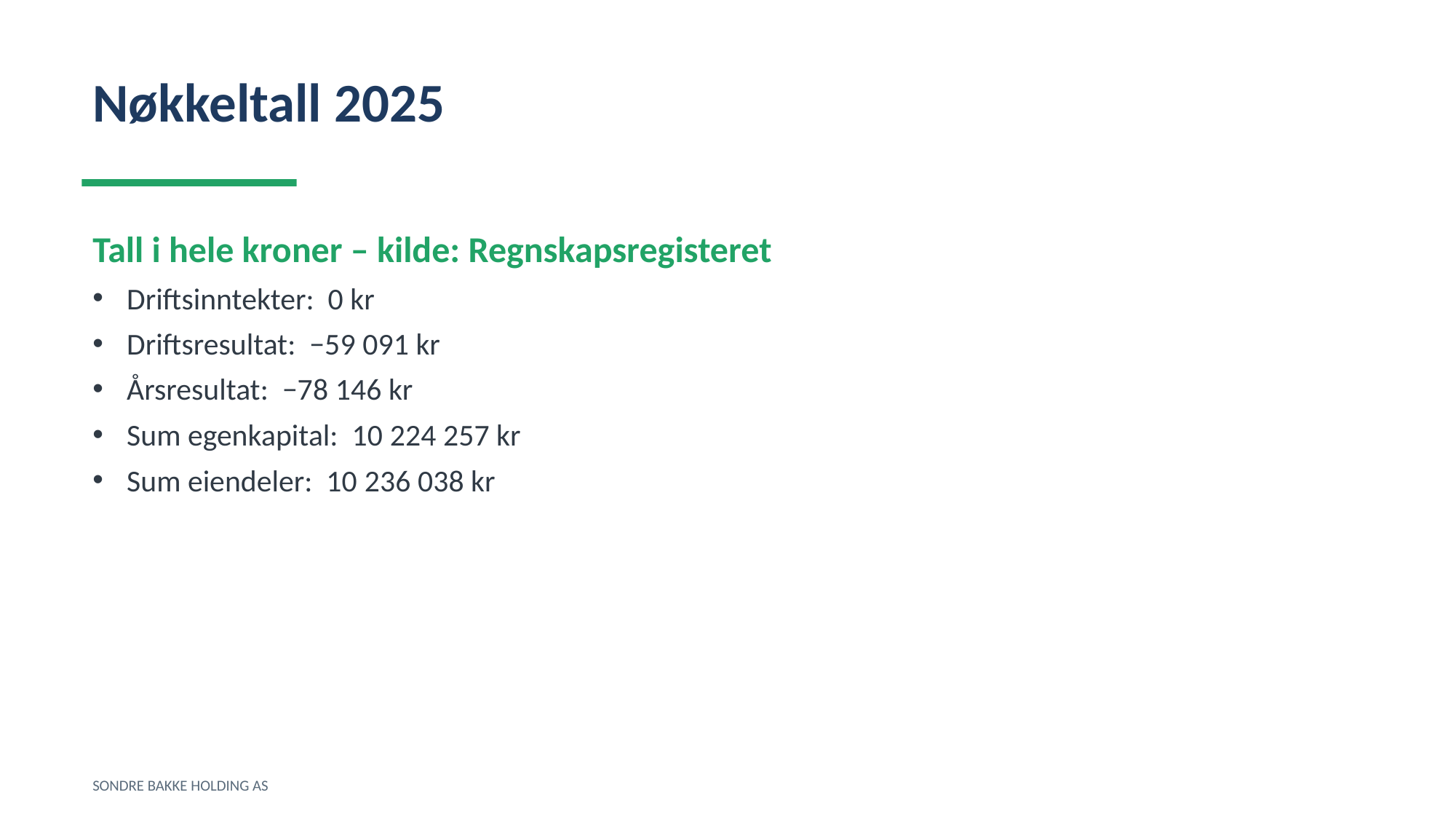

Nøkkeltall 2025

Tall i hele kroner – kilde: Regnskapsregisteret
Driftsinntekter:  0 kr
Driftsresultat:  −59 091 kr
Årsresultat:  −78 146 kr
Sum egenkapital:  10 224 257 kr
Sum eiendeler:  10 236 038 kr
SONDRE BAKKE HOLDING AS